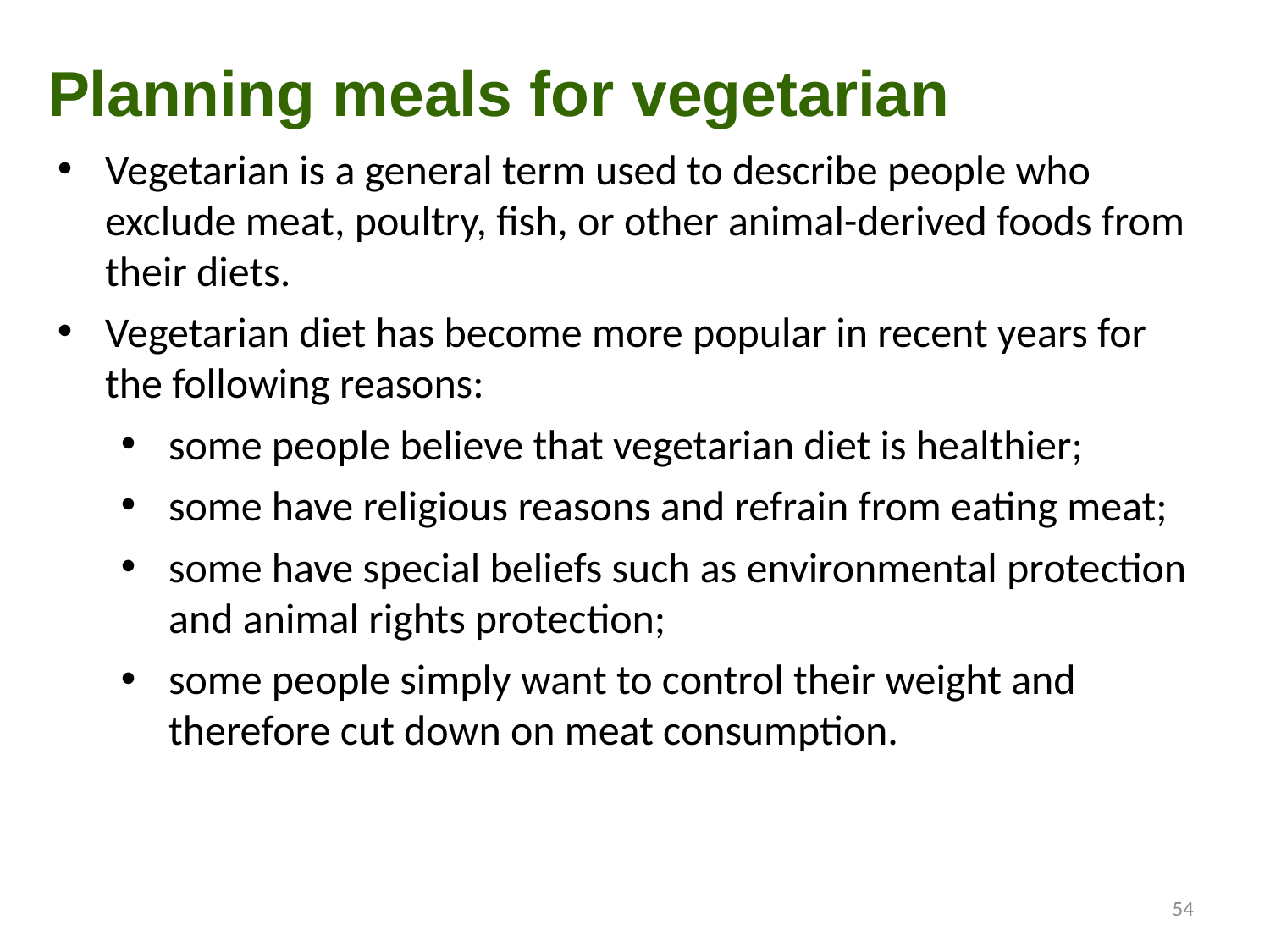

Planning meals for vegetarian
Vegetarian is a general term used to describe people who exclude meat, poultry, fish, or other animal-derived foods from their diets.
Vegetarian diet has become more popular in recent years for the following reasons:
some people believe that vegetarian diet is healthier;
some have religious reasons and refrain from eating meat;
some have special beliefs such as environmental protection and animal rights protection;
some people simply want to control their weight and therefore cut down on meat consumption.

54